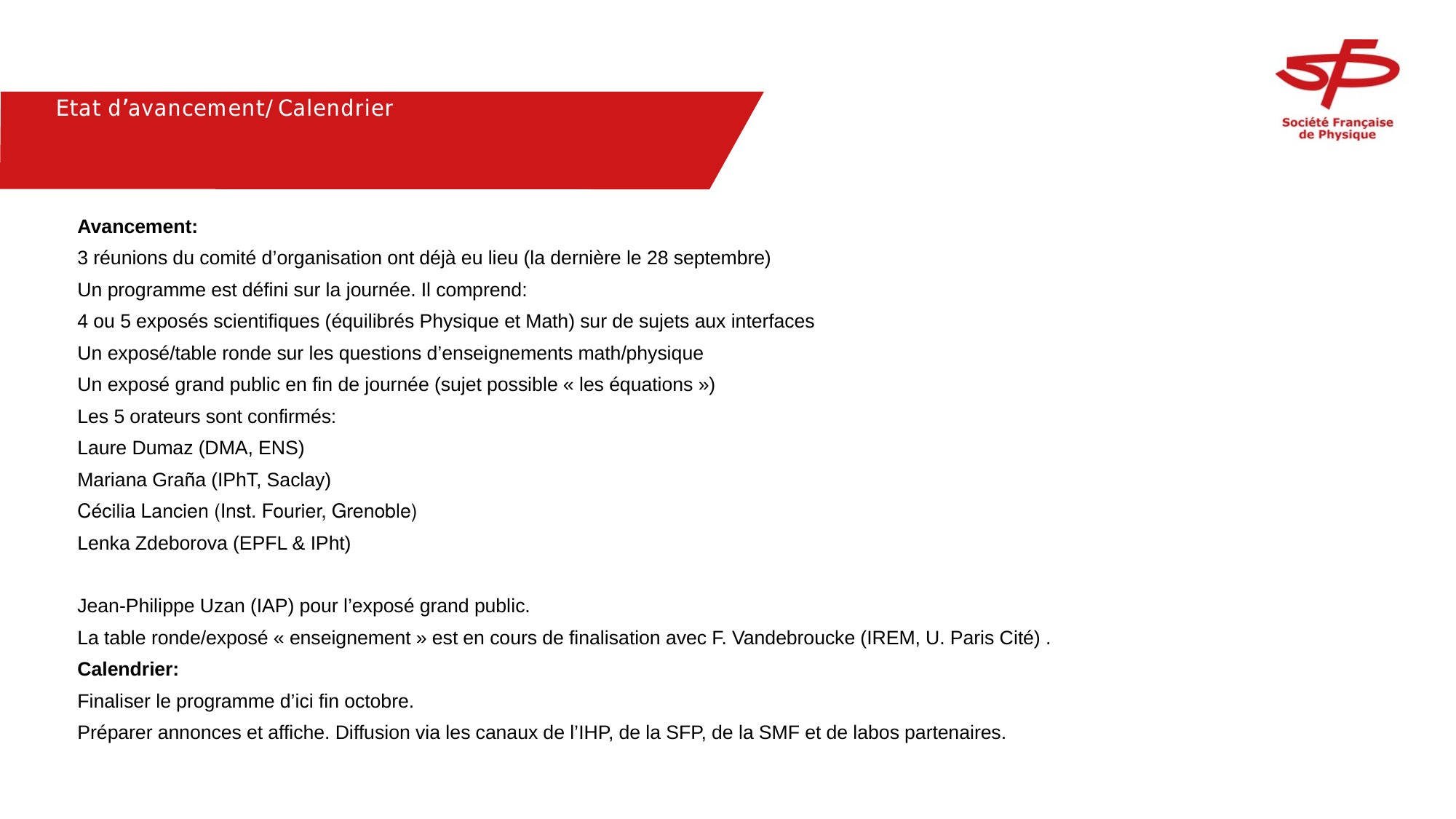

# Etat d’avancement/Calendrier
Avancement:
3 réunions du comité d’organisation ont déjà eu lieu (la dernière le 28 septembre)
Un programme est défini sur la journée. Il comprend:
4 ou 5 exposés scientifiques (équilibrés Physique et Math) sur de sujets aux interfaces
Un exposé/table ronde sur les questions d’enseignements math/physique
Un exposé grand public en fin de journée (sujet possible « les équations »)
Les 5 orateurs sont confirmés:
Laure Dumaz (DMA, ENS)
Mariana Graña (IPhT, Saclay)
Cécilia Lancien (Inst. Fourier, Grenoble)
Lenka Zdeborova (EPFL & IPht)

Jean-Philippe Uzan (IAP) pour l’exposé grand public.
La table ronde/exposé « enseignement » est en cours de finalisation avec F. Vandebroucke (IREM, U. Paris Cité) .
Calendrier:
Finaliser le programme d’ici fin octobre.
Préparer annonces et affiche. Diffusion via les canaux de l’IHP, de la SFP, de la SMF et de labos partenaires.